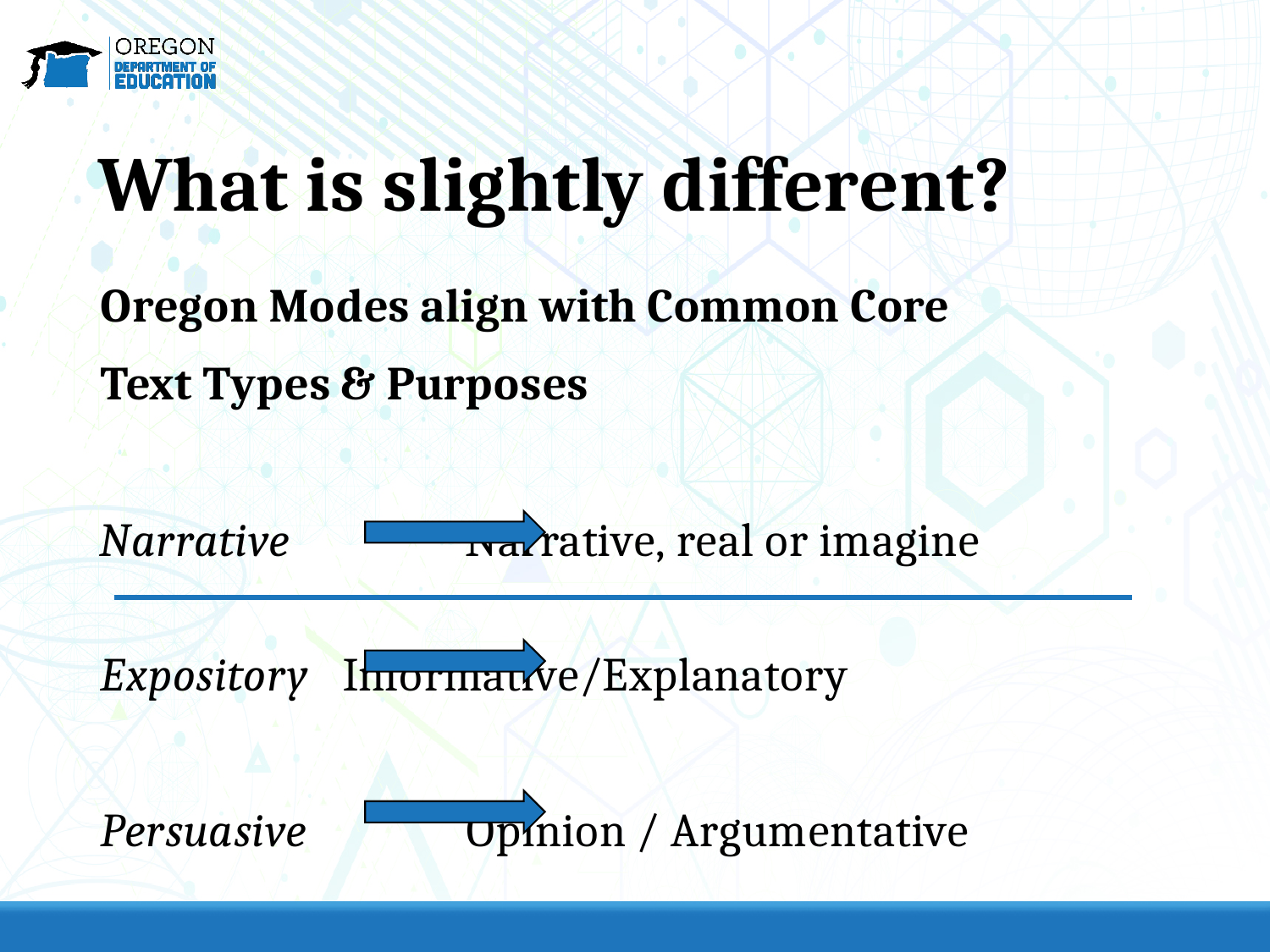

What is slightly different?
Oregon Modes align with Common Core
Text Types & Purposes

Narrative            		Narrative, real or imagine

Expository  			Informative/Explanatory

Persuasive  		 	Opinion / Argumentative